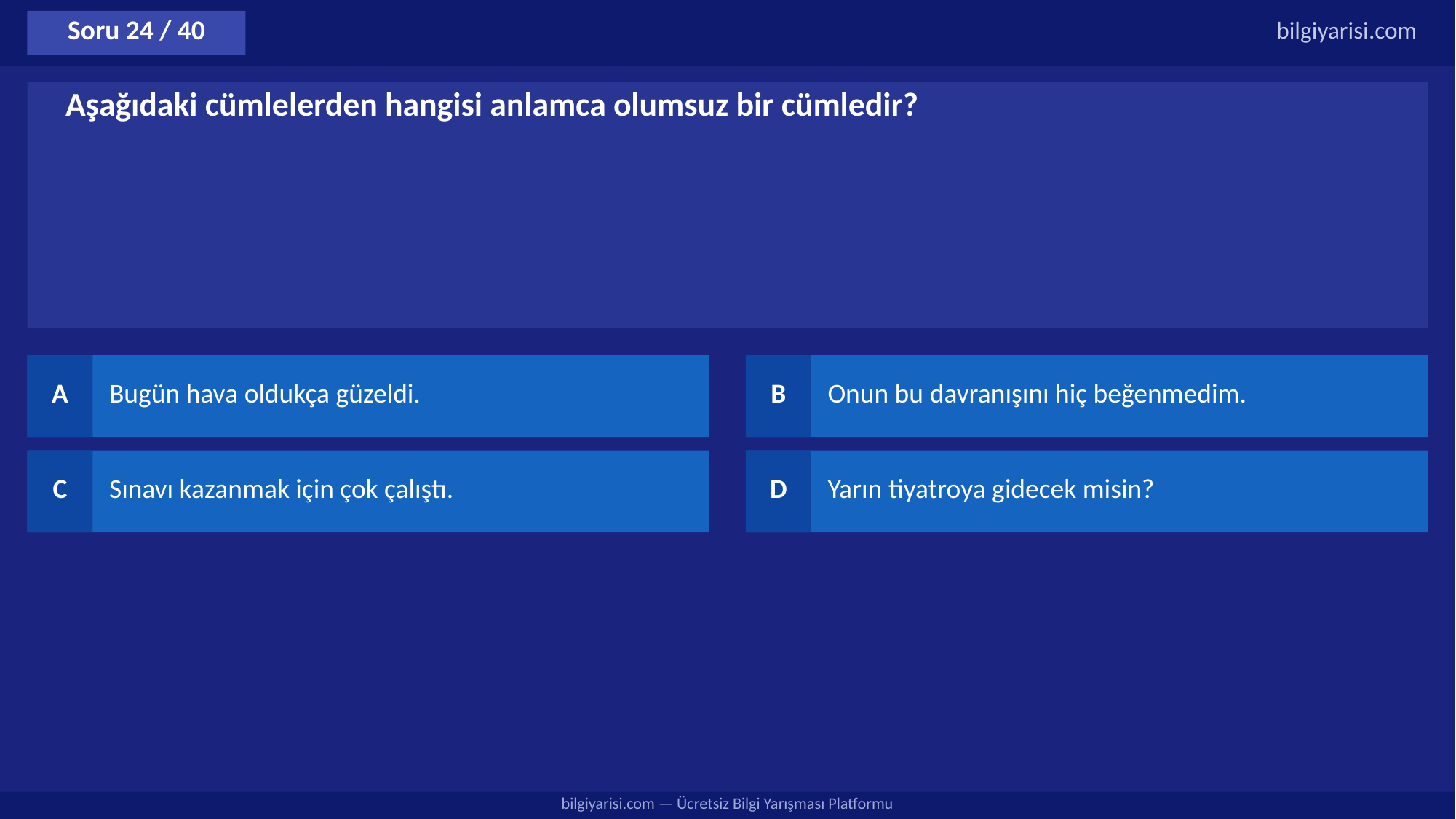

Soru 24 / 40
bilgiyarisi.com

Aşağıdaki cümlelerden hangisi anlamca olumsuz bir cümledir?

A
Bugün hava oldukça güzeldi.

B
Onun bu davranışını hiç beğenmedim.

C
Sınavı kazanmak için çok çalıştı.

D
Yarın tiyatroya gidecek misin?
bilgiyarisi.com — Ücretsiz Bilgi Yarışması Platformu